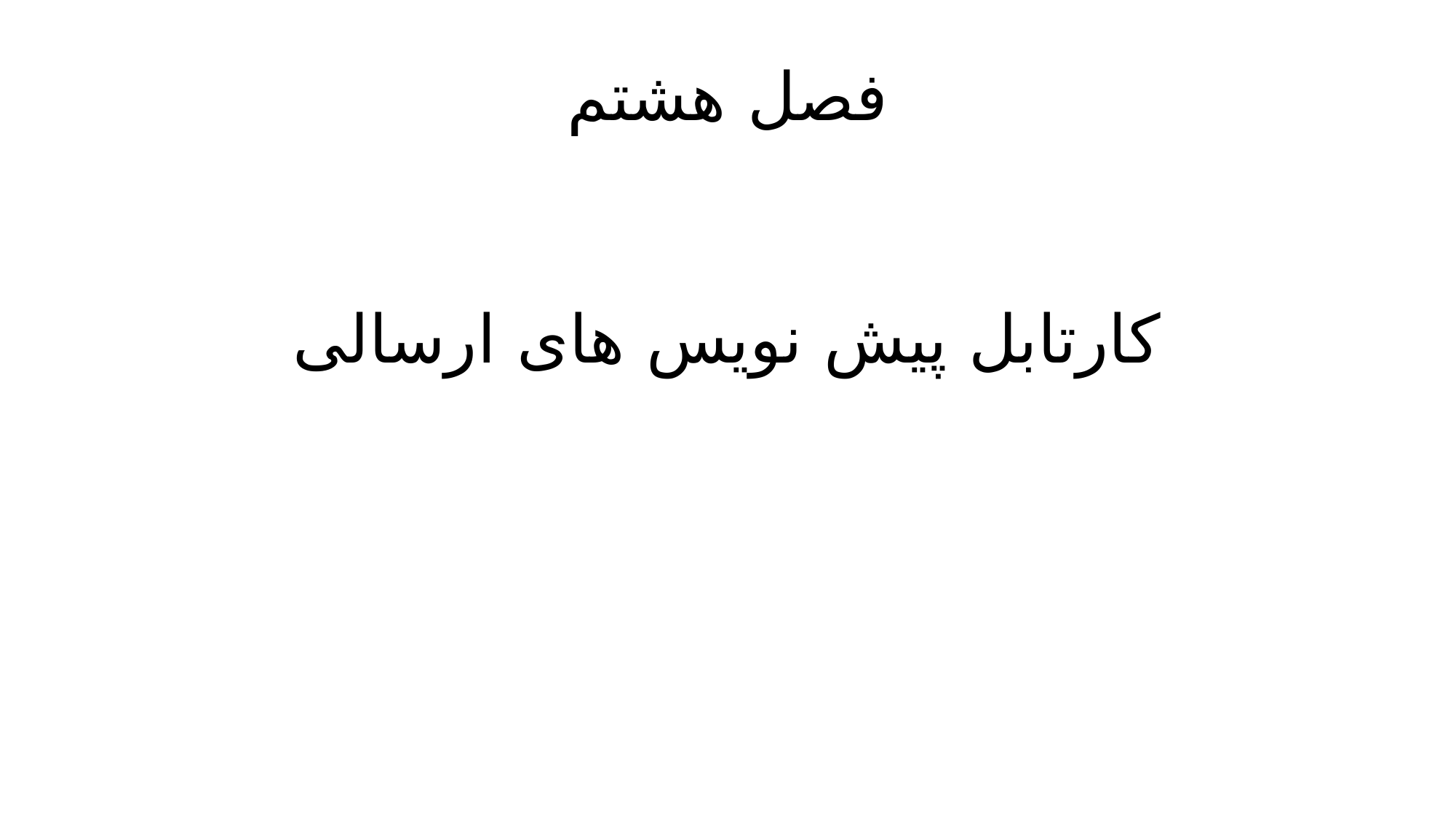

# فصل هشتم
کارتابل پیش نویس های ارسالی